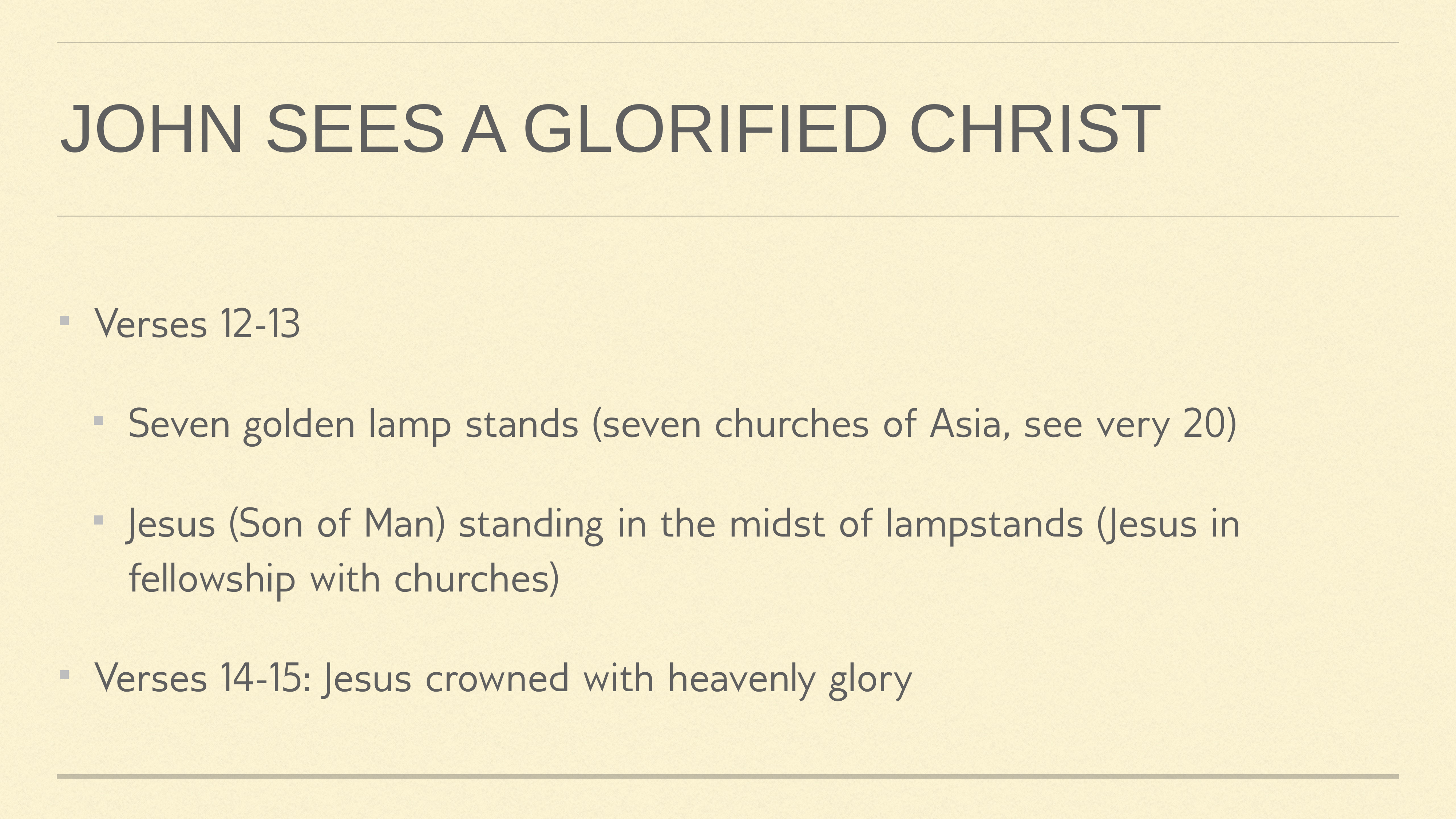

# John sees a glorified christ
Verses 12-13
Seven golden lamp stands (seven churches of Asia, see very 20)
Jesus (Son of Man) standing in the midst of lampstands (Jesus in fellowship with churches)
Verses 14-15: Jesus crowned with heavenly glory